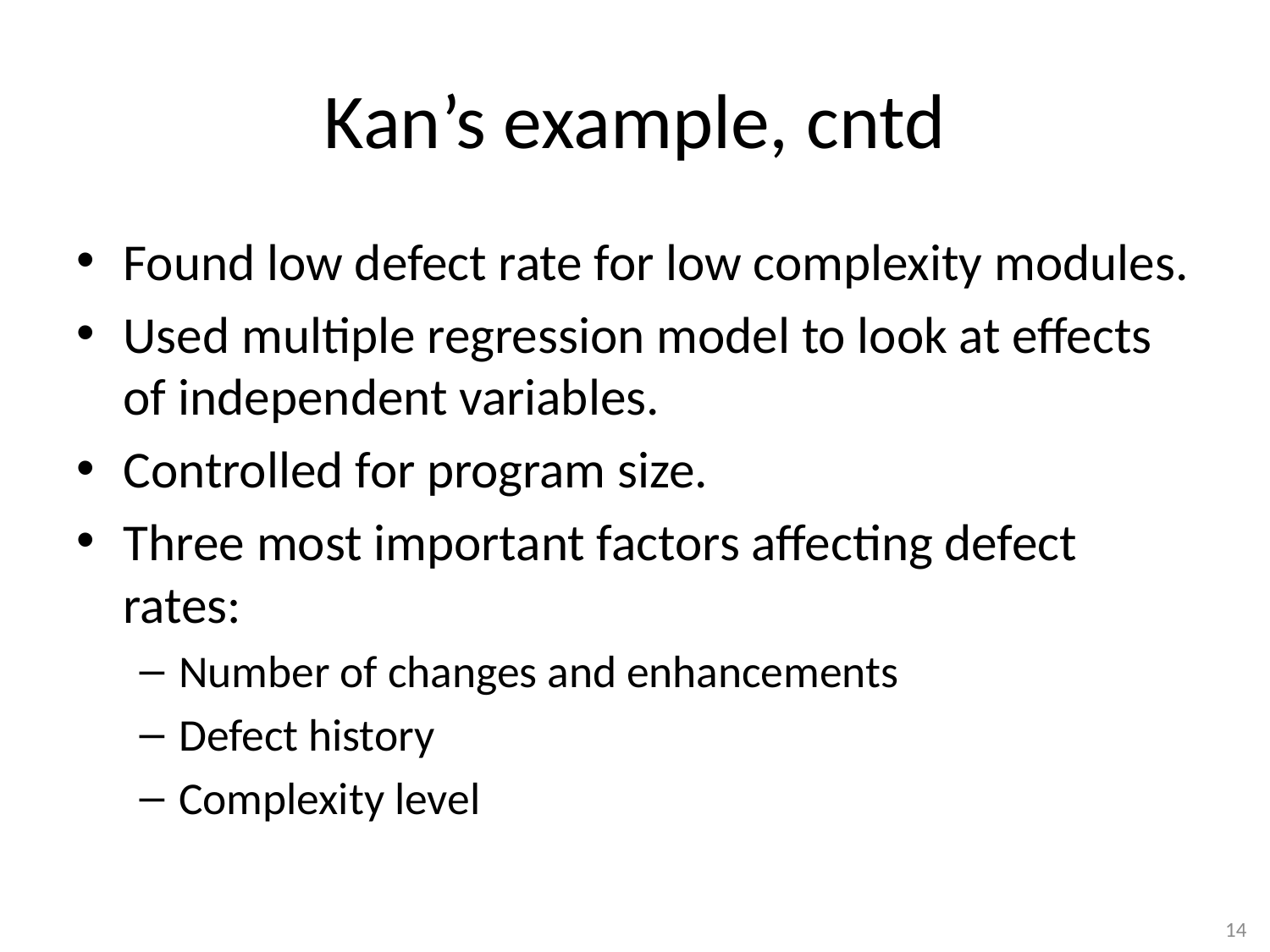

# Kan’s example, cntd
Found low defect rate for low complexity modules.
Used multiple regression model to look at effects of independent variables.
Controlled for program size.
Three most important factors affecting defect rates:
Number of changes and enhancements
Defect history
Complexity level